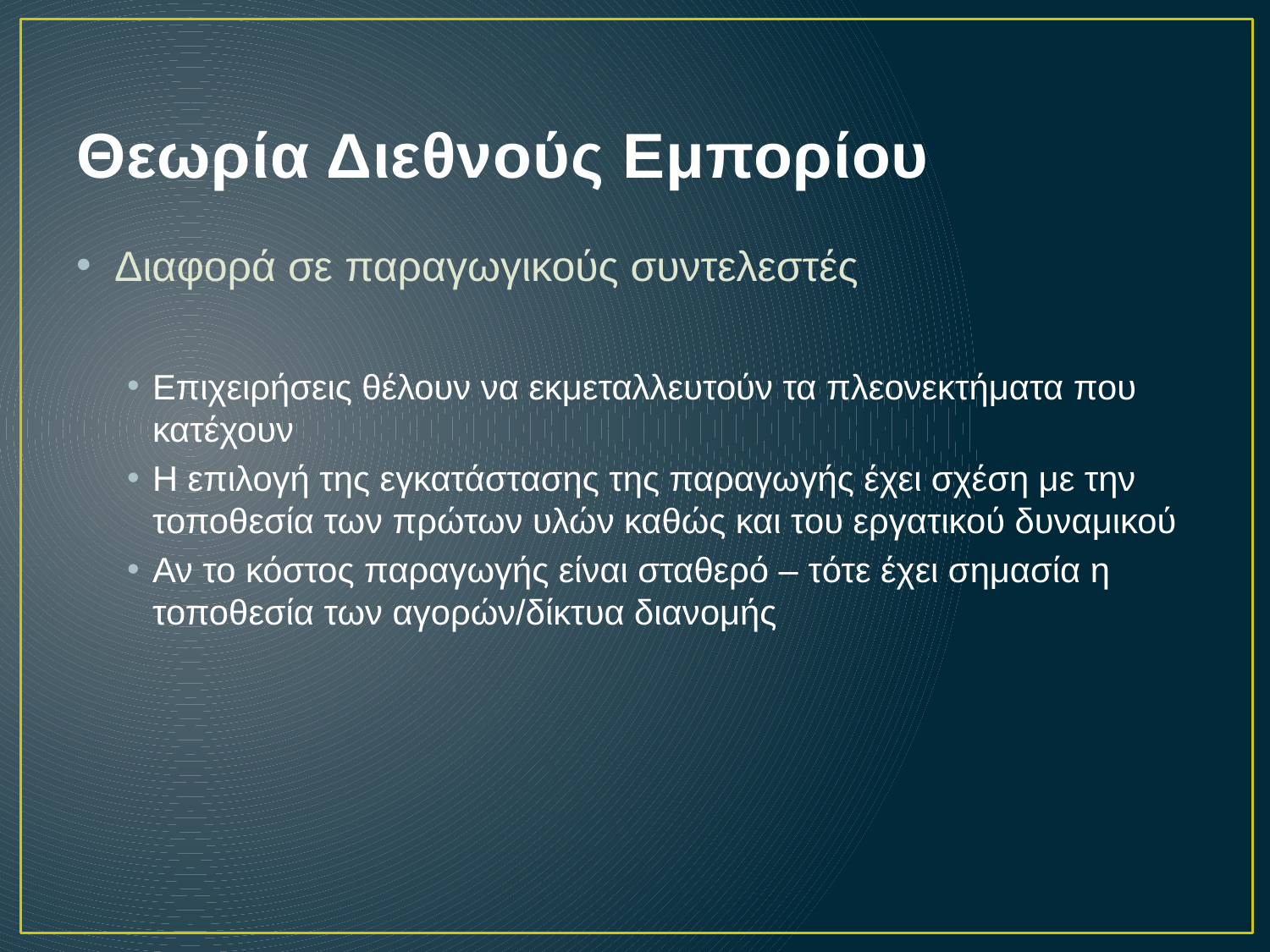

Θεωρία Διεθνούς Εμπορίου
Διαφορά σε παραγωγικούς συντελεστές

Επιχειρήσεις θέλουν να εκμεταλλευτούν τα πλεονεκτήματα που κατέχουν
Η επιλογή της εγκατάστασης της παραγωγής έχει σχέση με την τοποθεσία των πρώτων υλών καθώς και του εργατικού δυναμικού
Αν το κόστος παραγωγής είναι σταθερό – τότε έχει σημασία η τοποθεσία των αγορών/δίκτυα διανομής